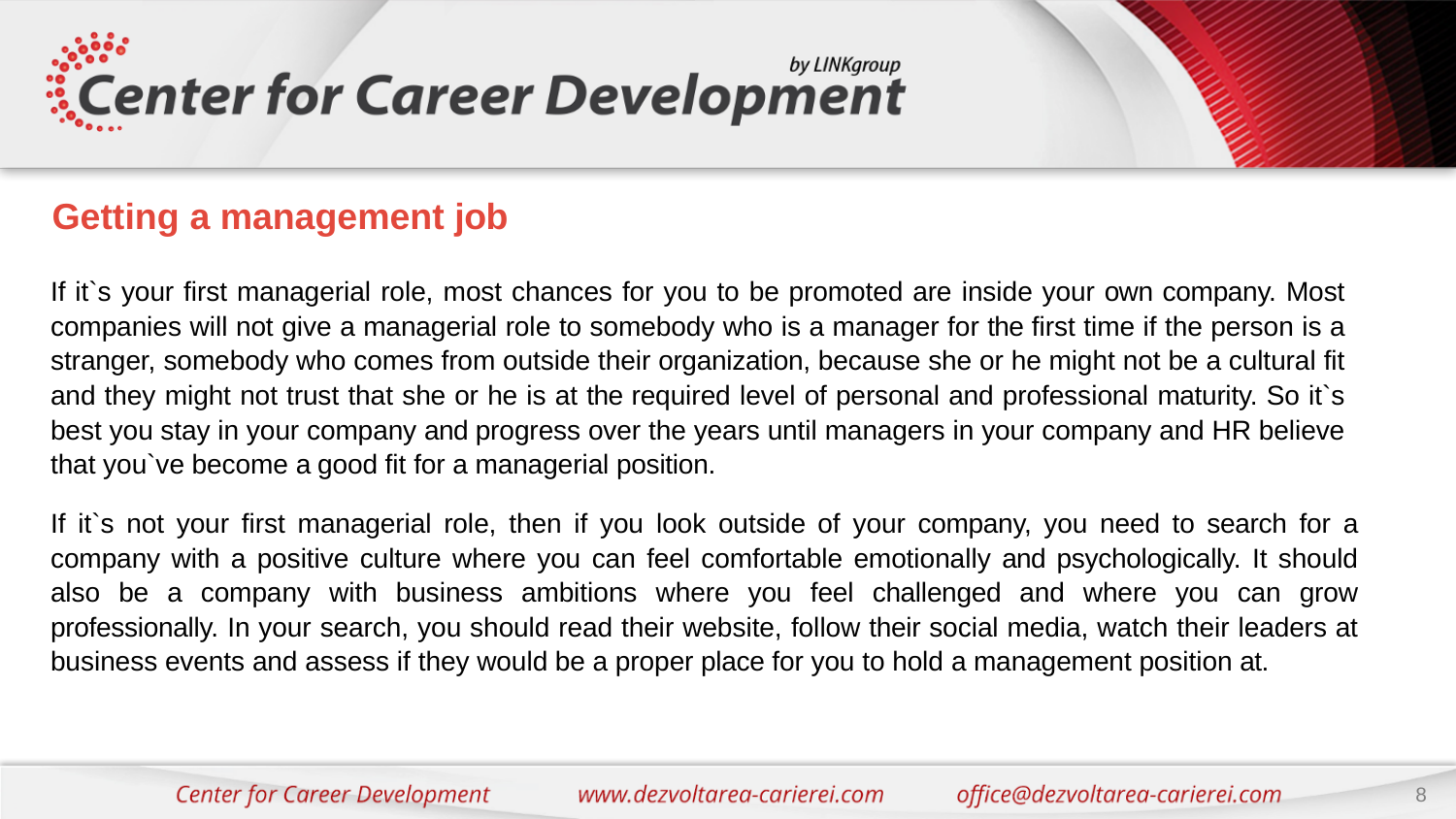

# Getting a management job
If it`s your first managerial role, most chances for you to be promoted are inside your own company. Most companies will not give a managerial role to somebody who is a manager for the first time if the person is a stranger, somebody who comes from outside their organization, because she or he might not be a cultural fit and they might not trust that she or he is at the required level of personal and professional maturity. So it`s best you stay in your company and progress over the years until managers in your company and HR believe that you`ve become a good fit for a managerial position.
If it`s not your first managerial role, then if you look outside of your company, you need to search for a company with a positive culture where you can feel comfortable emotionally and psychologically. It should also be a company with business ambitions where you feel challenged and where you can grow professionally. In your search, you should read their website, follow their social media, watch their leaders at business events and assess if they would be a proper place for you to hold a management position at.
8